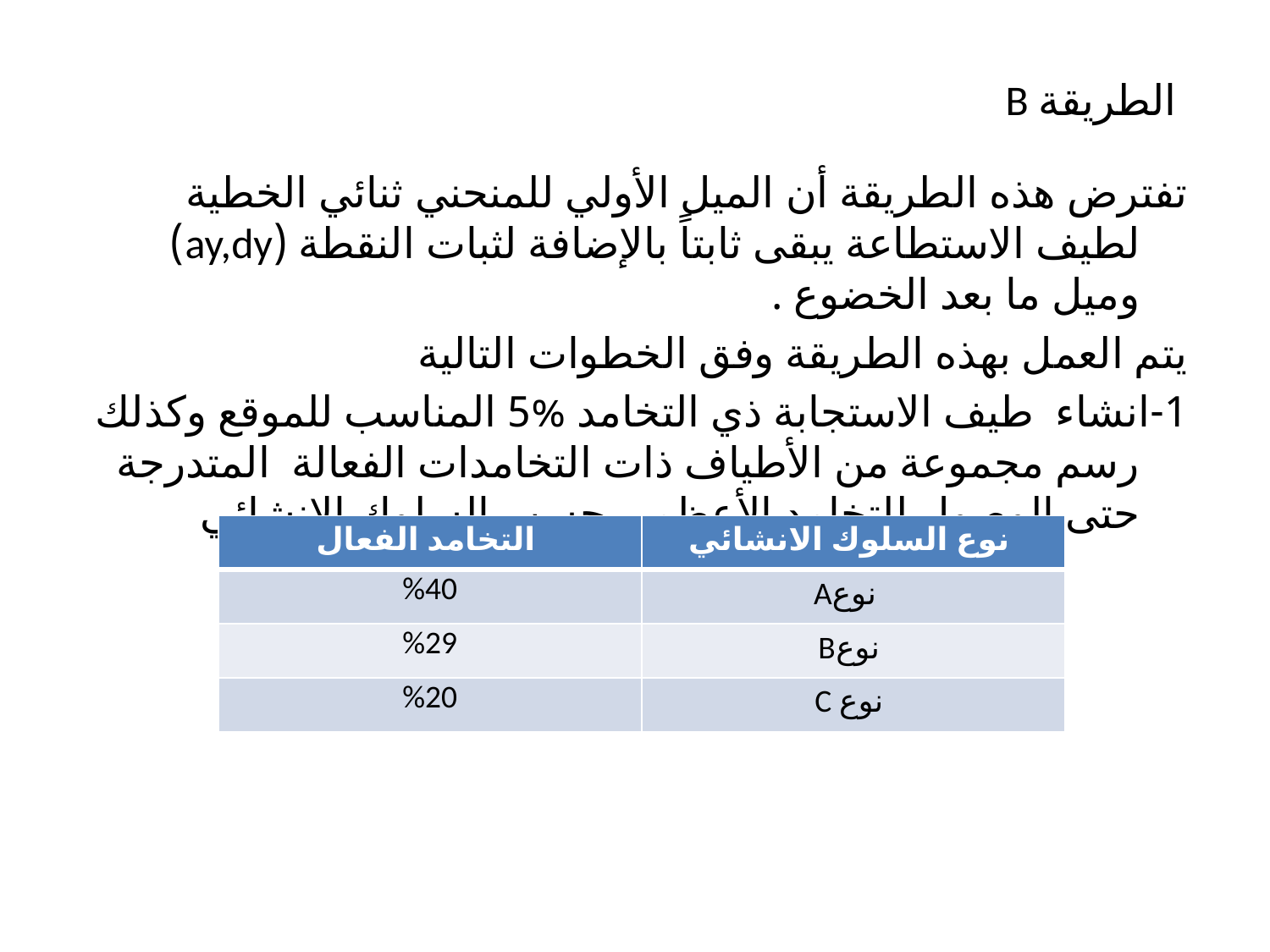

# B الطريقة
تفترض هذه الطريقة أن الميل الأولي للمنحني ثنائي الخطية لطيف الاستطاعة يبقى ثابتاً بالإضافة لثبات النقطة (ay,dy) وميل ما بعد الخضوع .
يتم العمل بهذه الطريقة وفق الخطوات التالية
1-انشاء  طيف الاستجابة ذي التخامد %5 المناسب للموقع وكذلك رسم مجموعة من الأطياف ذات التخامدات الفعالة  المتدرجة حتى الوصول للتخامد الأعظمي حسب السلوك الانشائي
| التخامد الفعال | نوع السلوك الانشائي |
| --- | --- |
| %40 | Aنوع |
| %29 | Bنوع |
| %20 | C نوع |